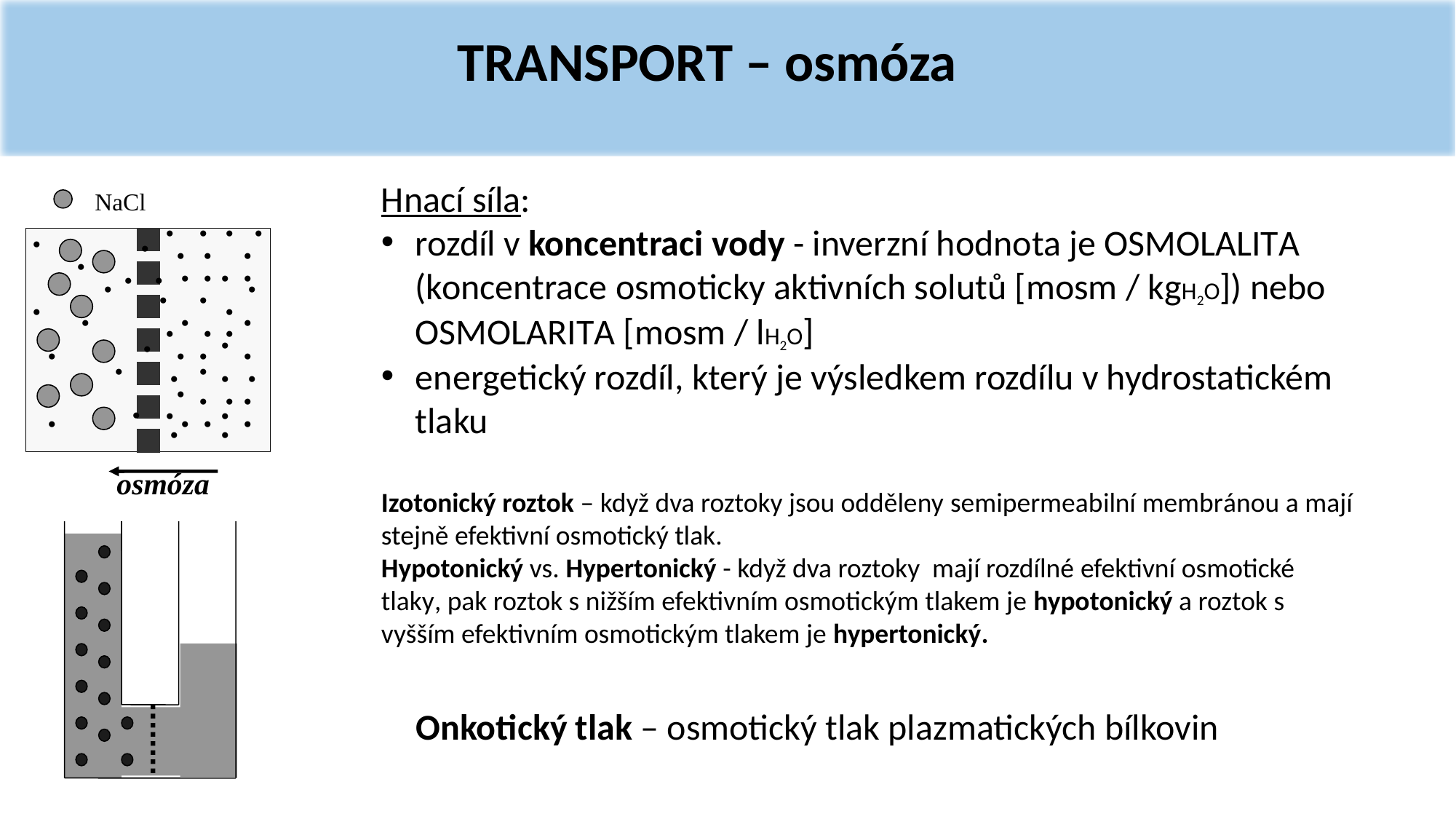

TRANSPORT – osmóza
Hnací síla:
rozdíl v koncentraci vody - inverzní hodnota je OSMOLALITA (koncentrace osmoticky aktivních solutů [mosm / kgH2O]) nebo OSMOLARITA [mosm / lH2O]
energetický rozdíl, který je výsledkem rozdílu v hydrostatickém tlaku
NaCl

.
.
.
.
.
.
.
.
.

.
.
.
.
.

.
.
.
.

.
.

.

.
.
.
.
.
.
.

.
.
.
.
.
.

.
.
.
.
.

.
.
.
.

.
.
.
.
.
.
.

.
.

osmóza

Izotonický roztok – když dva roztoky jsou odděleny semipermeabilní membránou a mají stejně efektivní osmotický tlak.
Hypotonický vs. Hypertonický - když dva roztoky  mají rozdílné efektivní osmotické tlaky, pak roztok s nižším efektivním osmotickým tlakem je hypotonický a roztok s vyšším efektivním osmotickým tlakem je hypertonický.

Onkotický tlak – osmotický tlak plazmatických bílkovin